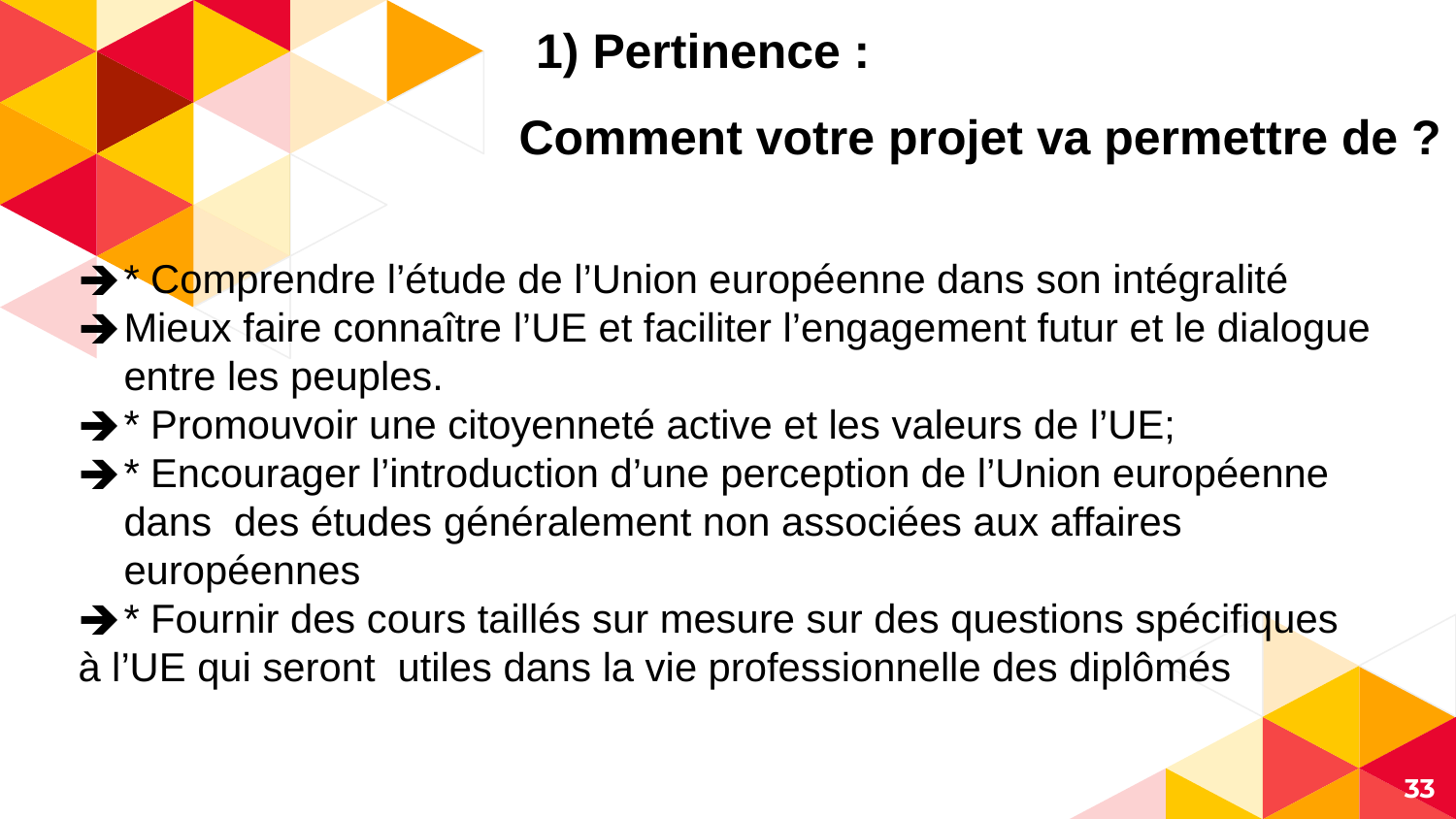

1) Pertinence :

Comment votre projet va permettre de ?

* Comprendre l’étude de l’Union européenne dans son intégralité
Mieux faire connaître l’UE et faciliter l’engagement futur et le dialogue entre les peuples.
* Promouvoir une citoyenneté active et les valeurs de l’UE;
* Encourager l’introduction d’une perception de l’Union européenne dans  des études généralement non associées aux affaires européennes
* Fournir des cours taillés sur mesure sur des questions spécifiques
à l’UE qui seront  utiles dans la vie professionnelle des diplômés

33